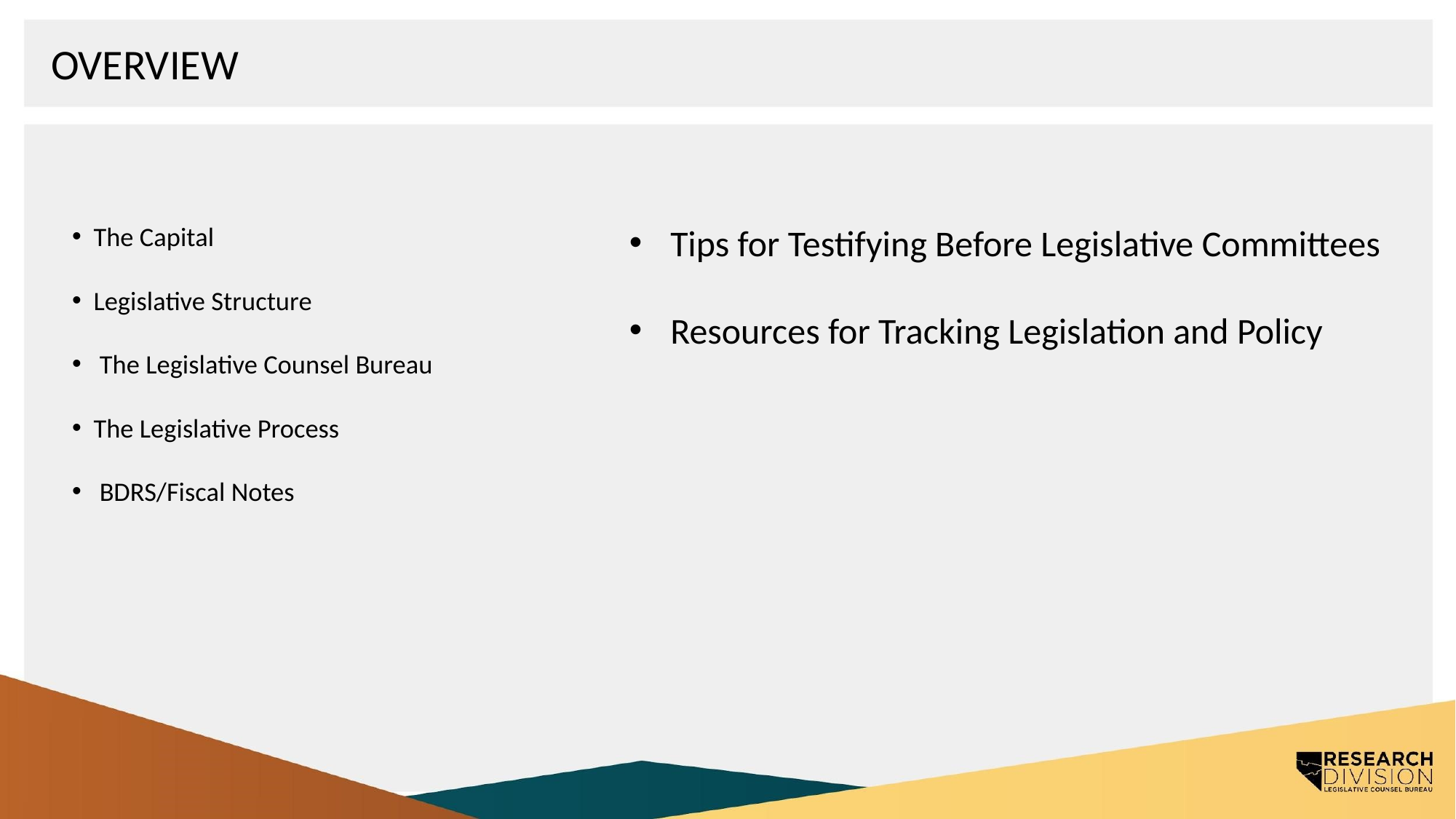

# Overview
The Capital

Legislative Structure

 The Legislative Counsel Bureau

The Legislative Process

 BDRS/Fiscal Notes

Tips for Testifying Before Legislative Committees​
​
Resources for Tracking Legislation and Policy